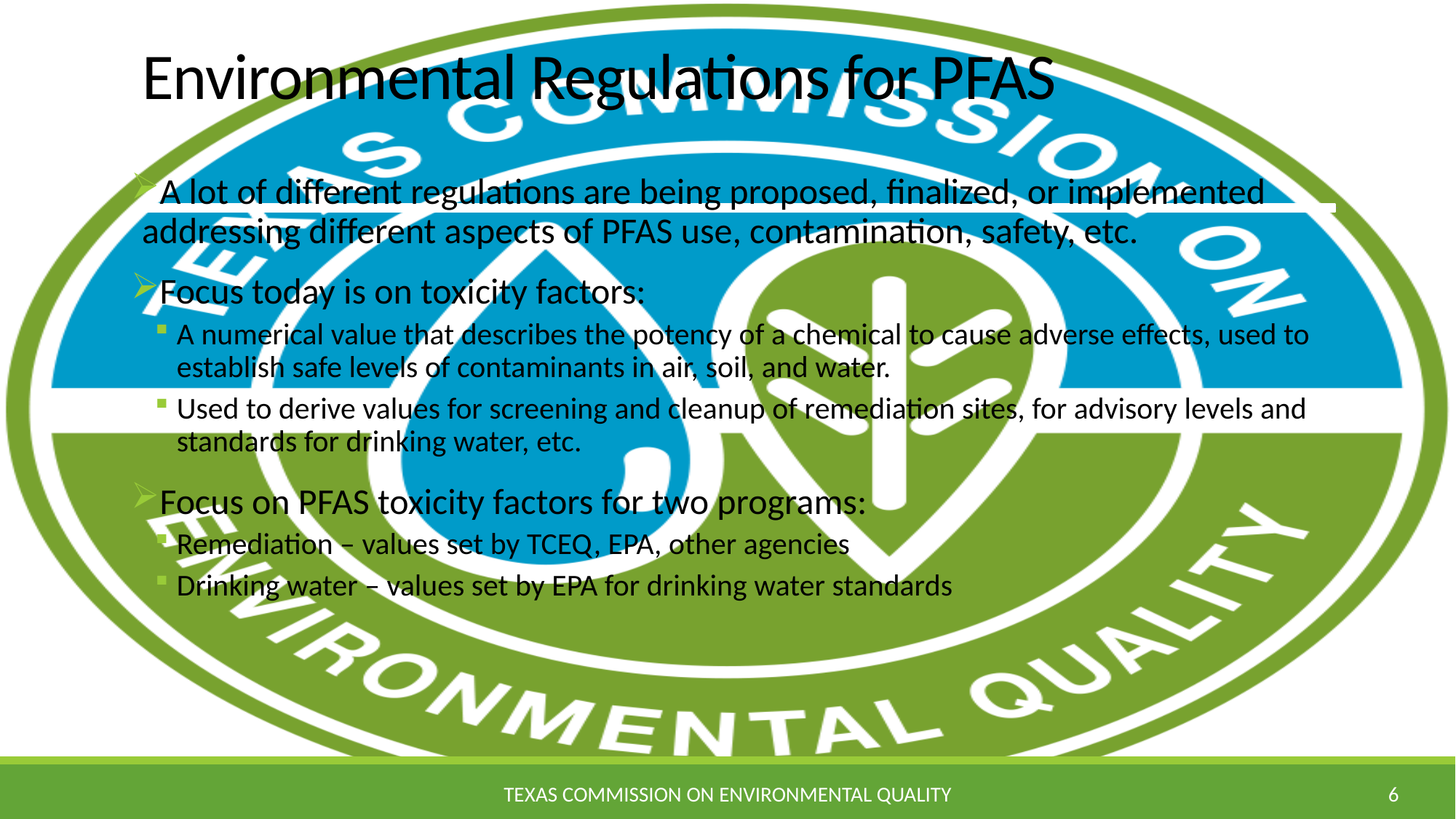

# Environmental Regulations for PFAS
A lot of different regulations are being proposed, finalized, or implemented addressing different aspects of PFAS use, contamination, safety, etc.
Focus today is on toxicity factors:
A numerical value that describes the potency of a chemical to cause adverse effects, used to establish safe levels of contaminants in air, soil, and water.
Used to derive values for screening and cleanup of remediation sites, for advisory levels and standards for drinking water, etc.
Focus on PFAS toxicity factors for two programs:
Remediation – values set by TCEQ, EPA, other agencies
Drinking water – values set by EPA for drinking water standards

6
TEXAS COMMISSION ON ENVIRONMENTAL QUALITY